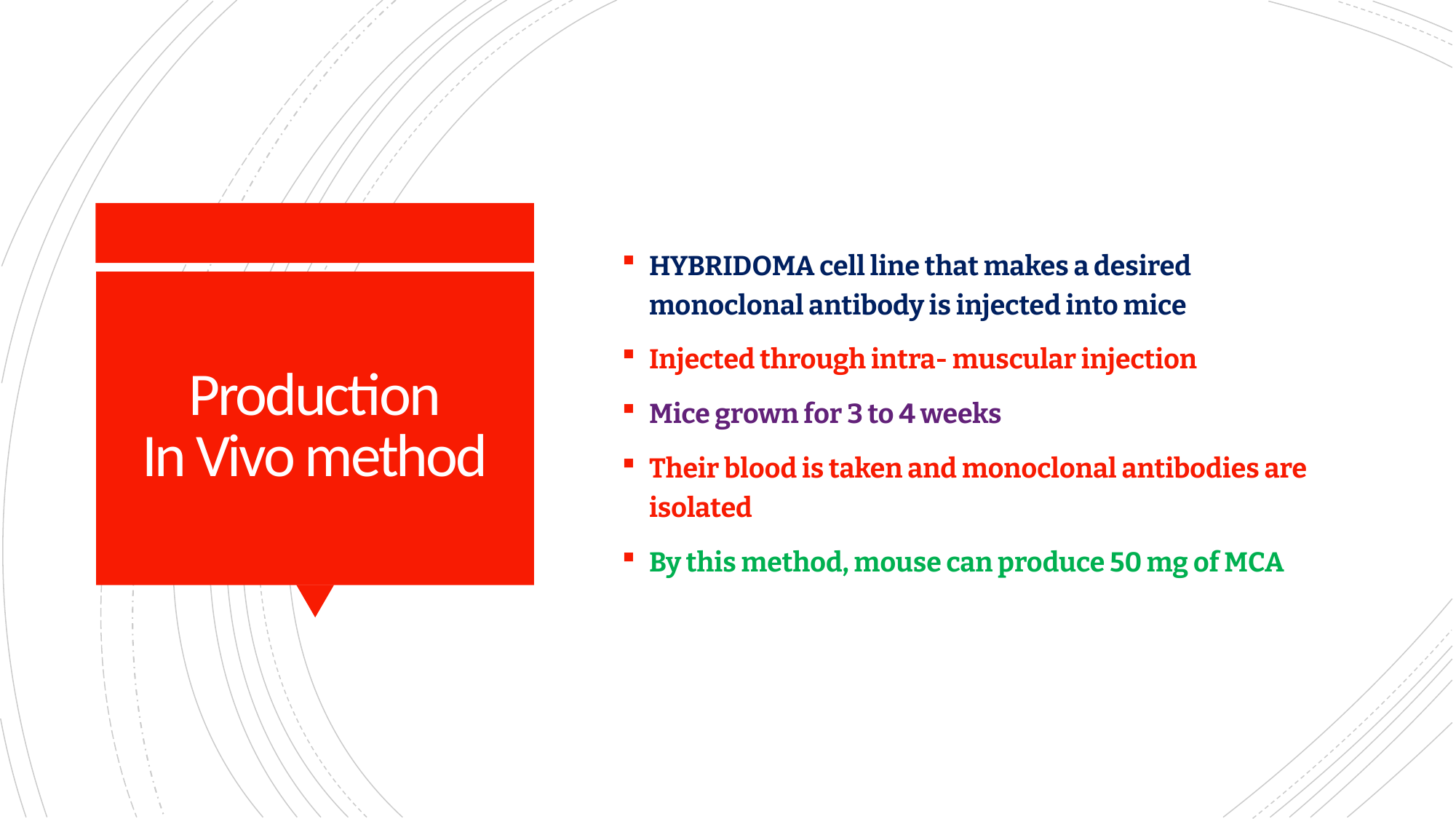

HYBRIDOMA cell line that makes a desired monoclonal antibody is injected into mice
Injected through intra- muscular injection
Mice grown for 3 to 4 weeks
Their blood is taken and monoclonal antibodies are isolated
By this method, mouse can produce 50 mg of MCA
# Production In Vivo method